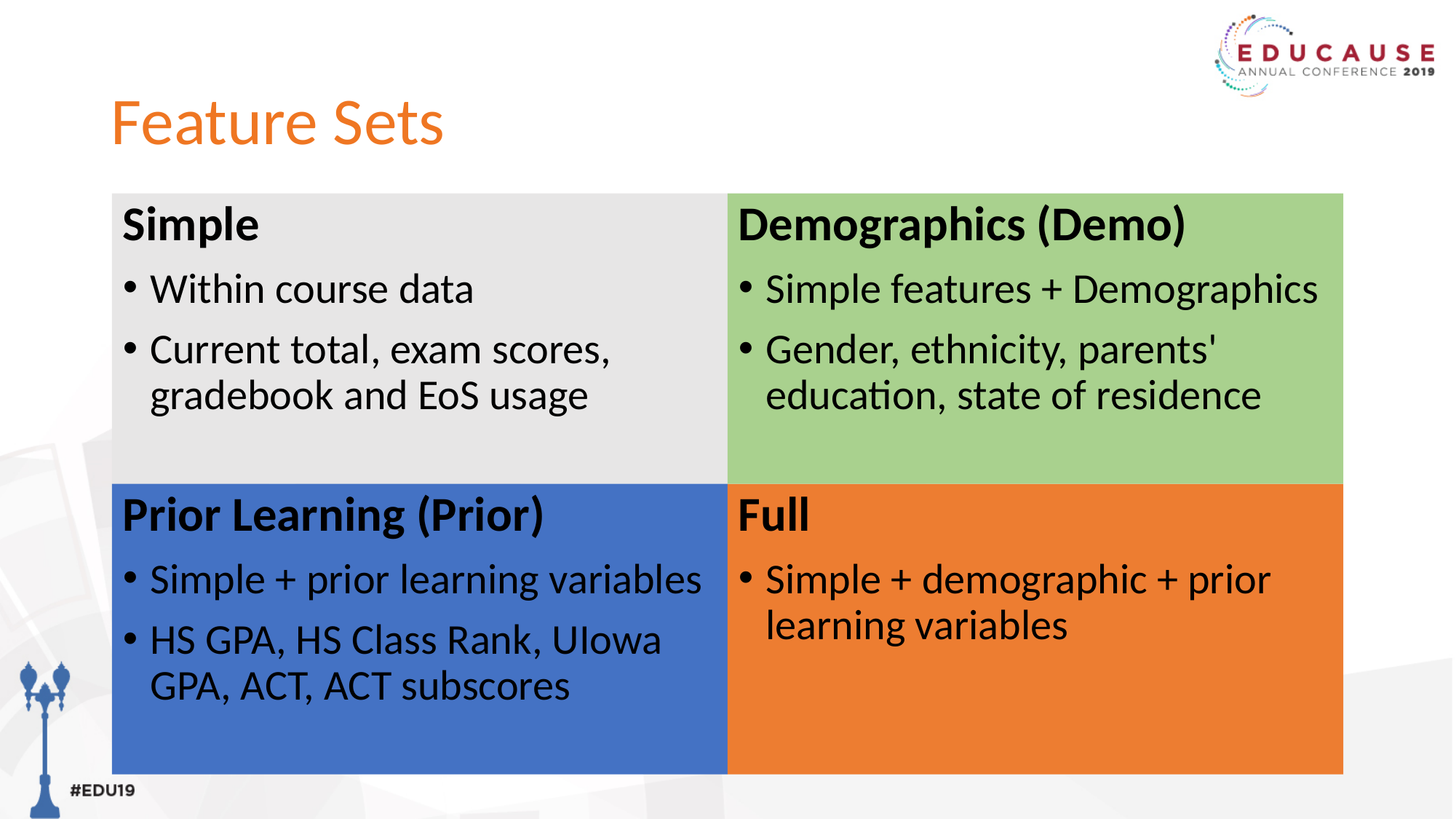

# Feature Sets
Simple
Within course data
Current total, exam scores, gradebook and EoS usage
Demographics (Demo)
Simple features + Demographics
Gender, ethnicity, parents' education, state of residence
Prior Learning (Prior)
Simple + prior learning variables
HS GPA, HS Class Rank, UIowa GPA, ACT, ACT subscores
Full
Simple + demographic + prior learning variables